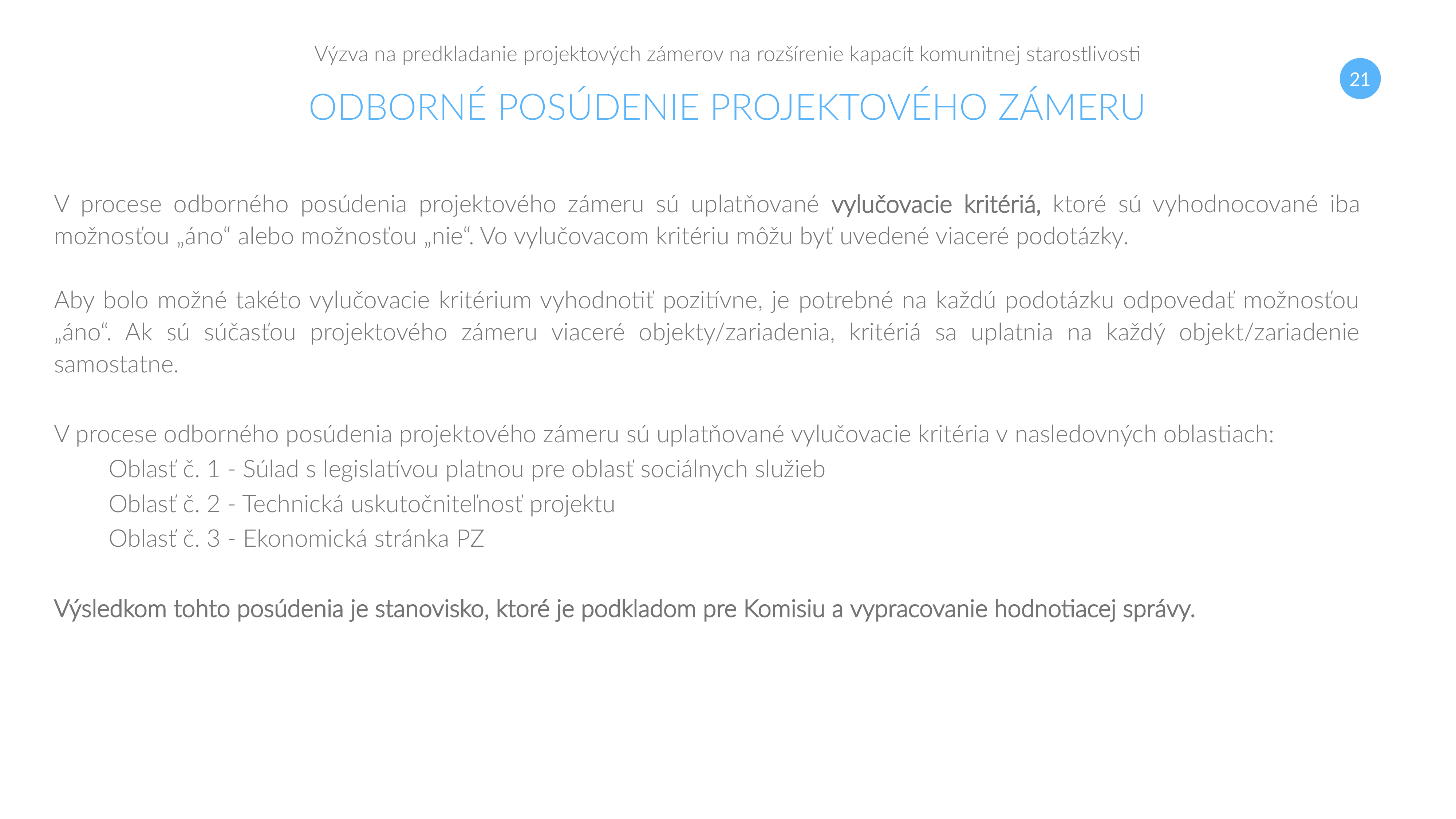

Výzva na predkladanie projektových zámerov na rozšírenie kapacít komunitnej starostlivosti

ODBORNÉ POSÚDENIE PROJEKTOVÉHO ZÁMERU
V procese odborného posúdenia projektového zámeru sú uplatňované vylučovacie kritériá, ktoré sú vyhodnocované iba možnosťou „áno“ alebo možnosťou „nie“. Vo vylučovacom kritériu môžu byť uvedené viaceré podotázky.

Aby bolo možné takéto vylučovacie kritérium vyhodnotiť pozitívne, je potrebné na každú podotázku odpovedať možnosťou „áno“. Ak sú súčasťou projektového zámeru viaceré objekty/zariadenia, kritériá sa uplatnia na každý objekt/zariadenie samostatne.

V procese odborného posúdenia projektového zámeru sú uplatňované vylučovacie kritéria v nasledovných oblastiach:
	Oblasť č. 1 - Súlad s legislatívou platnou pre oblasť sociálnych služieb
	Oblasť č. 2 - Technická uskutočniteľnosť projektu
	Oblasť č. 3 - Ekonomická stránka PZ

Výsledkom tohto posúdenia je stanovisko, ktoré je podkladom pre Komisiu a vypracovanie hodnotiacej správy.